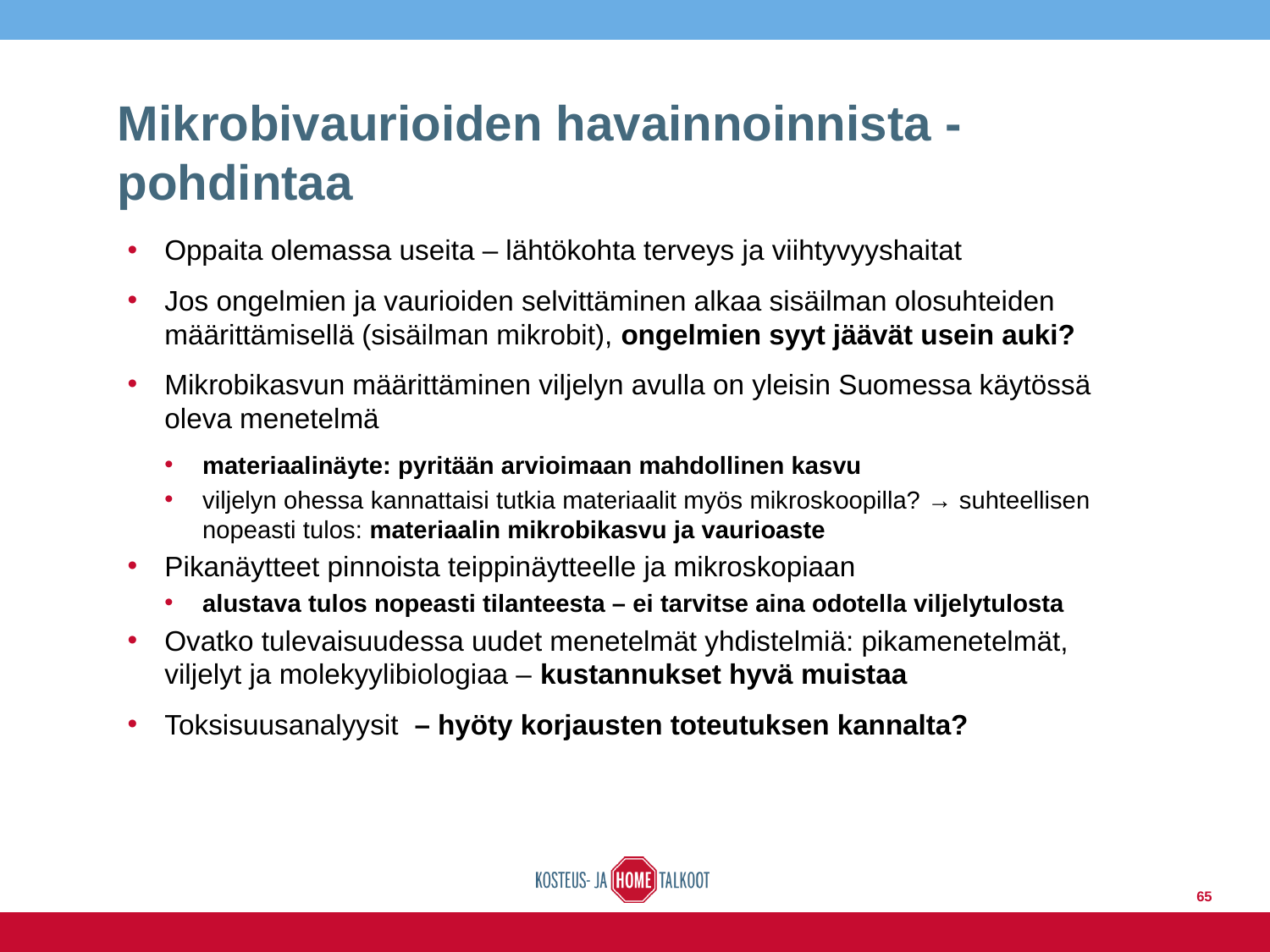

# Mikrobivaurioiden havainnoinnista - pohdintaa
Oppaita olemassa useita – lähtökohta terveys ja viihtyvyyshaitat
Jos ongelmien ja vaurioiden selvittäminen alkaa sisäilman olosuhteiden määrittämisellä (sisäilman mikrobit), ongelmien syyt jäävät usein auki?
Mikrobikasvun määrittäminen viljelyn avulla on yleisin Suomessa käytössä oleva menetelmä
materiaalinäyte: pyritään arvioimaan mahdollinen kasvu
viljelyn ohessa kannattaisi tutkia materiaalit myös mikroskoopilla? → suhteellisen nopeasti tulos: materiaalin mikrobikasvu ja vaurioaste
Pikanäytteet pinnoista teippinäytteelle ja mikroskopiaan
alustava tulos nopeasti tilanteesta – ei tarvitse aina odotella viljelytulosta
Ovatko tulevaisuudessa uudet menetelmät yhdistelmiä: pikamenetelmät, viljelyt ja molekyylibiologiaa – kustannukset hyvä muistaa
Toksisuusanalyysit  – hyöty korjausten toteutuksen kannalta?
65